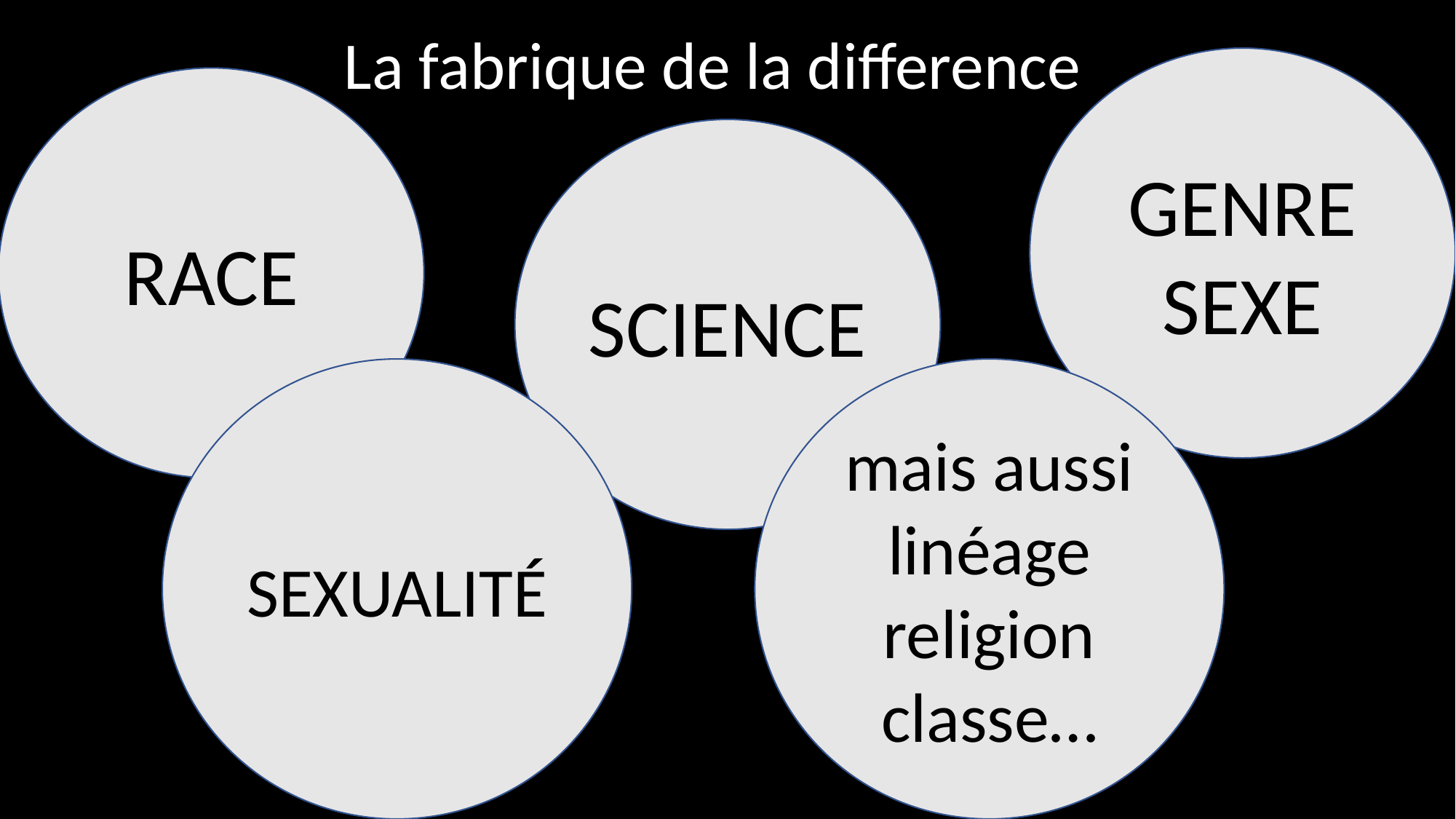

# La fabrique de la difference
GENRE
SEXE
RACE
SCIENCE
SEXUALITÉ
mais aussi linéage
religion
classe…